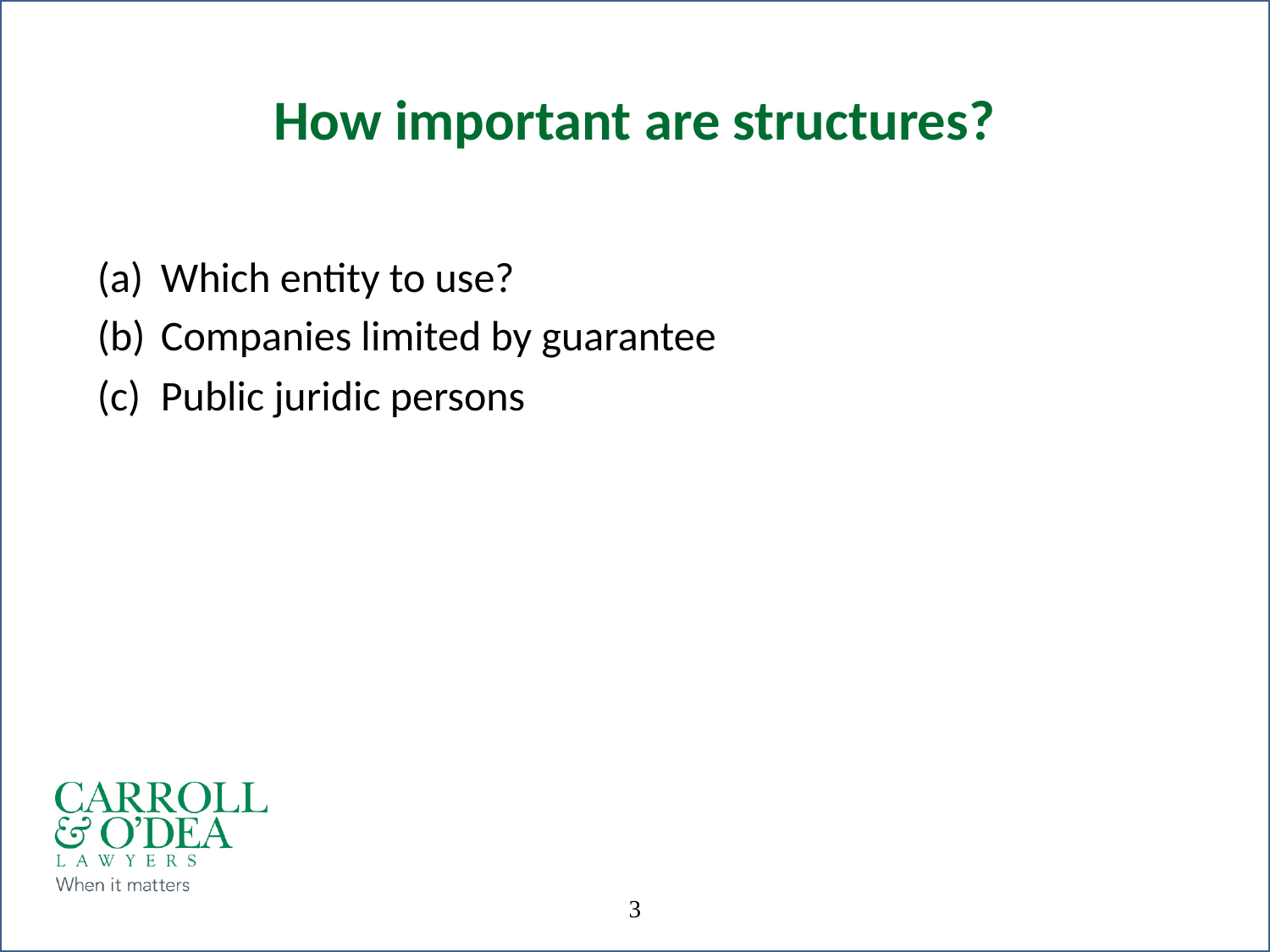

How important are structures?

Which entity to use?
Companies limited by guarantee
Public juridic persons
3